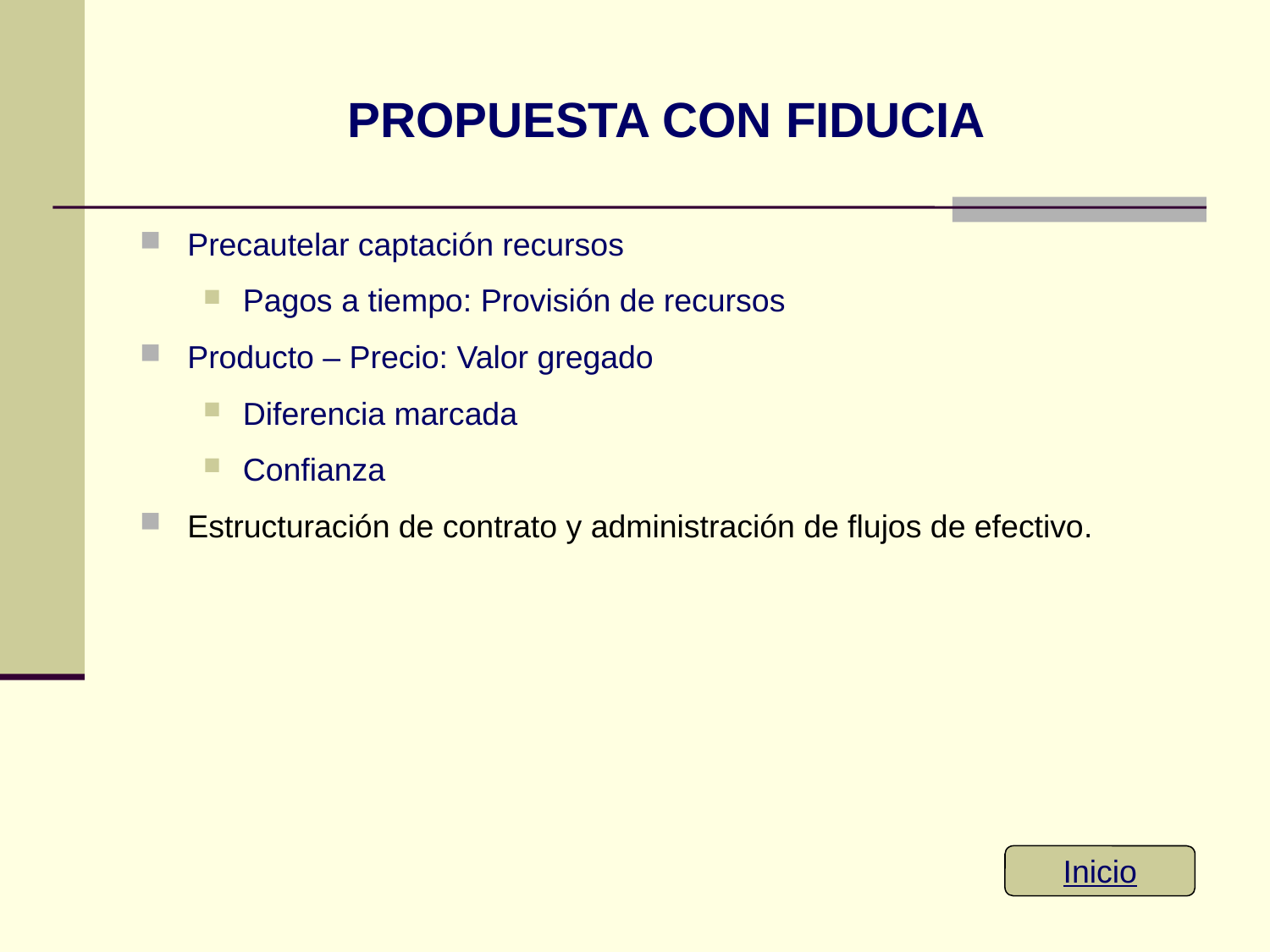

# PROPUESTA CON FIDUCIA
Precautelar captación recursos

Pagos a tiempo: Provisión de recursos

Producto – Precio: Valor gregado

Diferencia marcada

Confianza

Estructuración de contrato y administración de flujos de efectivo.
Inicio